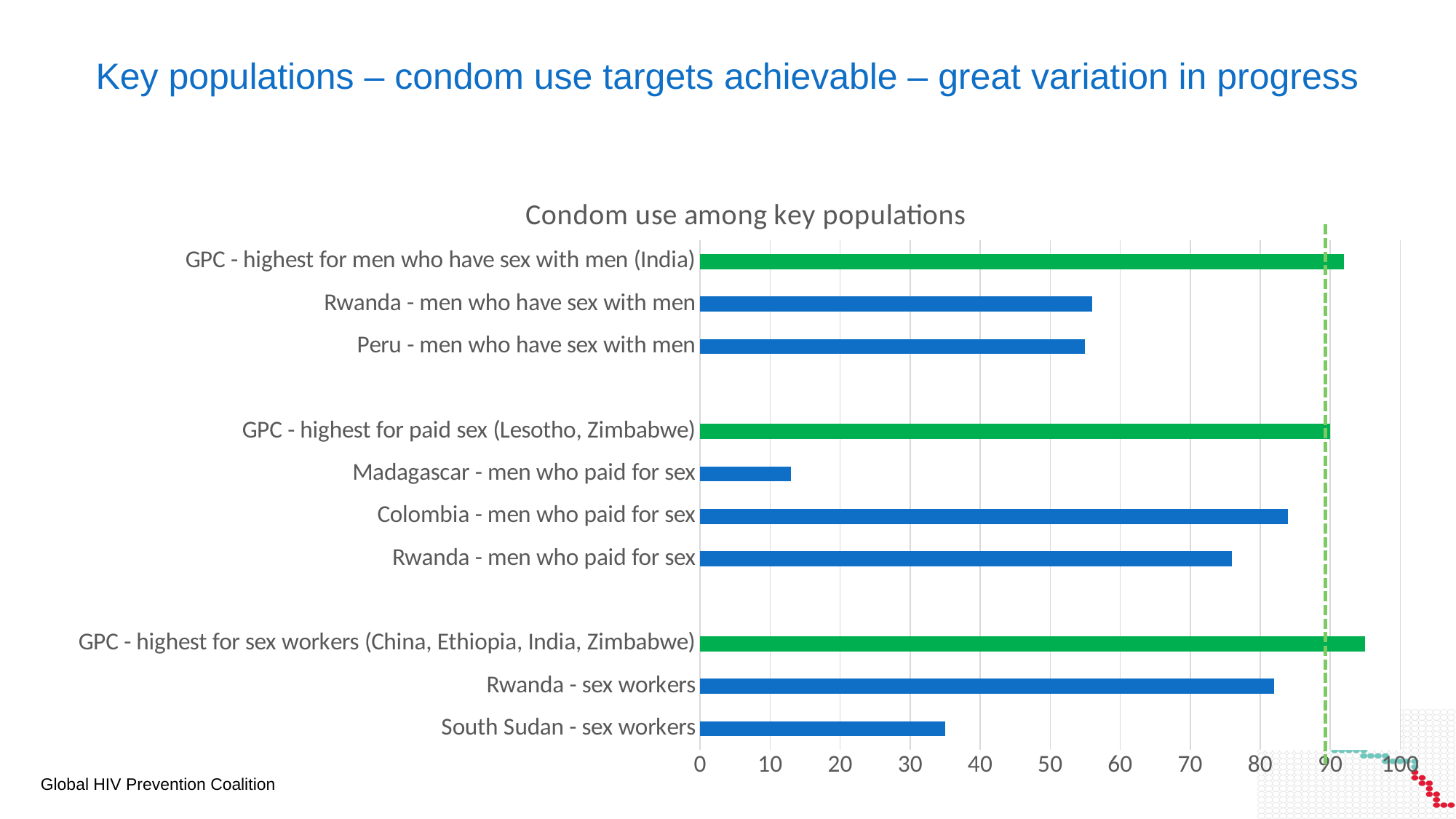

# Key populations – condom use targets achievable – great variation in progress

### Chart: Condom use among key populations

| Category | % |
|---|---|
| South Sudan - sex workers | 35.0 |
| Rwanda - sex workers | 82.0 |
| GPC - highest for sex workers (China, Ethiopia, India, Zimbabwe) | 95.0 |
|  | None |
| Rwanda - men who paid for sex | 76.0 |
| Colombia - men who paid for sex | 84.0 |
| Madagascar - men who paid for sex | 13.0 |
| GPC - highest for paid sex (Lesotho, Zimbabwe) | 90.0 |
|  | None |
| Peru - men who have sex with men | 55.0 |
| Rwanda - men who have sex with men | 56.0 |
| GPC - highest for men who have sex with men (India) | 92.0 |